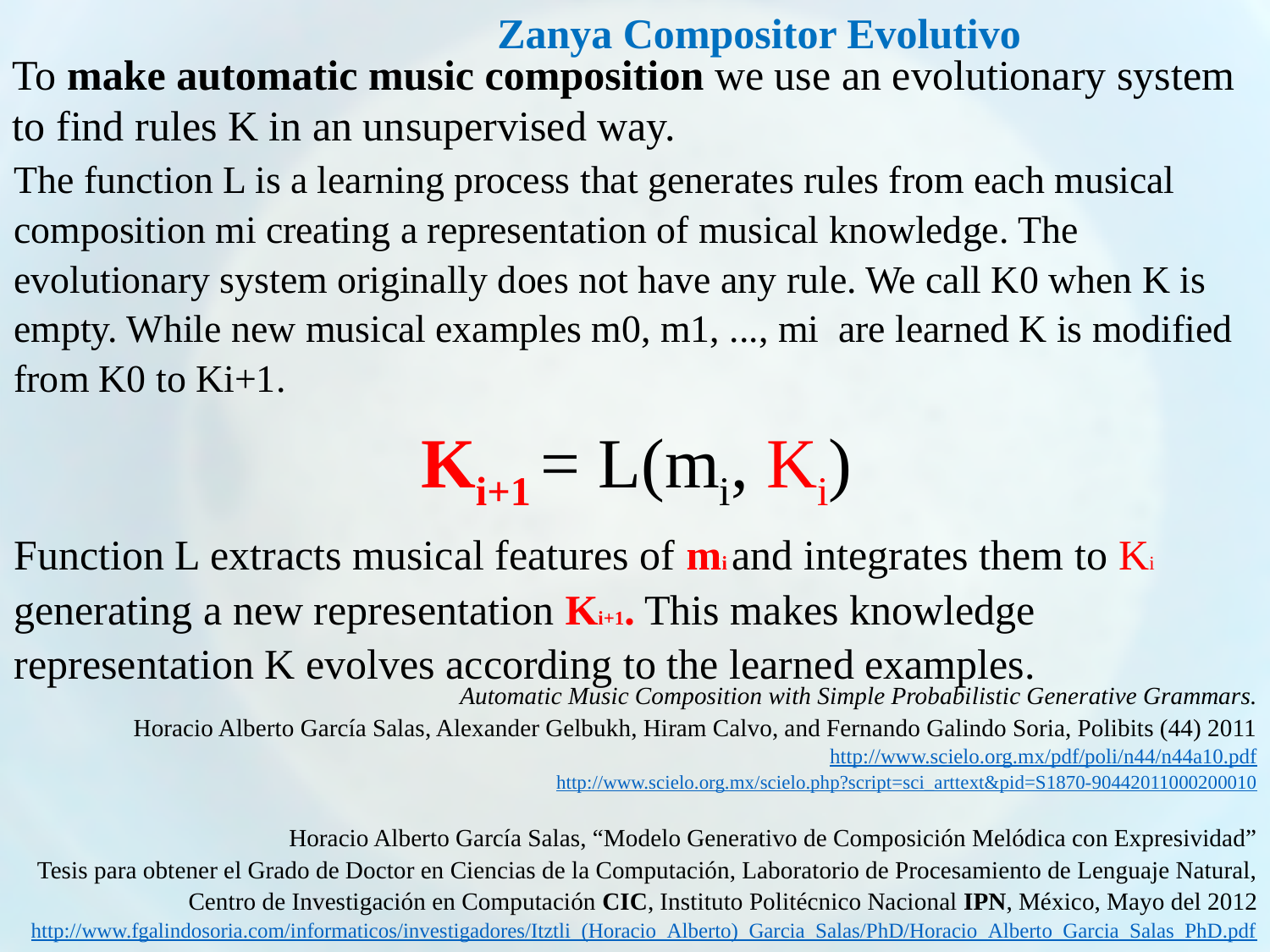

Zanya Compositor Evolutivo
To make automatic music composition we use an evolutionary system to find rules K in an unsupervised way.
The function L is a learning process that generates rules from each musical composition mi creating a representation of musical knowledge. The evolutionary system originally does not have any rule. We call K0 when K is empty. While new musical examples m0, m1, ..., mi  are learned K is modified from K0 to Ki+1.
Ki+1 = L(mi, Ki)
Function L extracts musical features of mi and integrates them to Ki generating a new representation Ki+1. This makes knowledge representation K evolves according to the learned examples.
Automatic Music Composition with Simple Probabilistic Generative Grammars.
Horacio Alberto García Salas, Alexander Gelbukh, Hiram Calvo, and Fernando Galindo Soria, Polibits (44) 2011
http://www.scielo.org.mx/pdf/poli/n44/n44a10.pdf
http://www.scielo.org.mx/scielo.php?script=sci_arttext&pid=S1870-90442011000200010

Horacio Alberto García Salas, “Modelo Generativo de Composición Melódica con Expresividad”
Tesis para obtener el Grado de Doctor en Ciencias de la Computación, Laboratorio de Procesamiento de Lenguaje Natural, Centro de Investigación en Computación CIC, Instituto Politécnico Nacional IPN, México, Mayo del 2012
http://www.fgalindosoria.com/informaticos/investigadores/Itztli_(Horacio_Alberto)_Garcia_Salas/PhD/Horacio_Alberto_Garcia_Salas_PhD.pdf